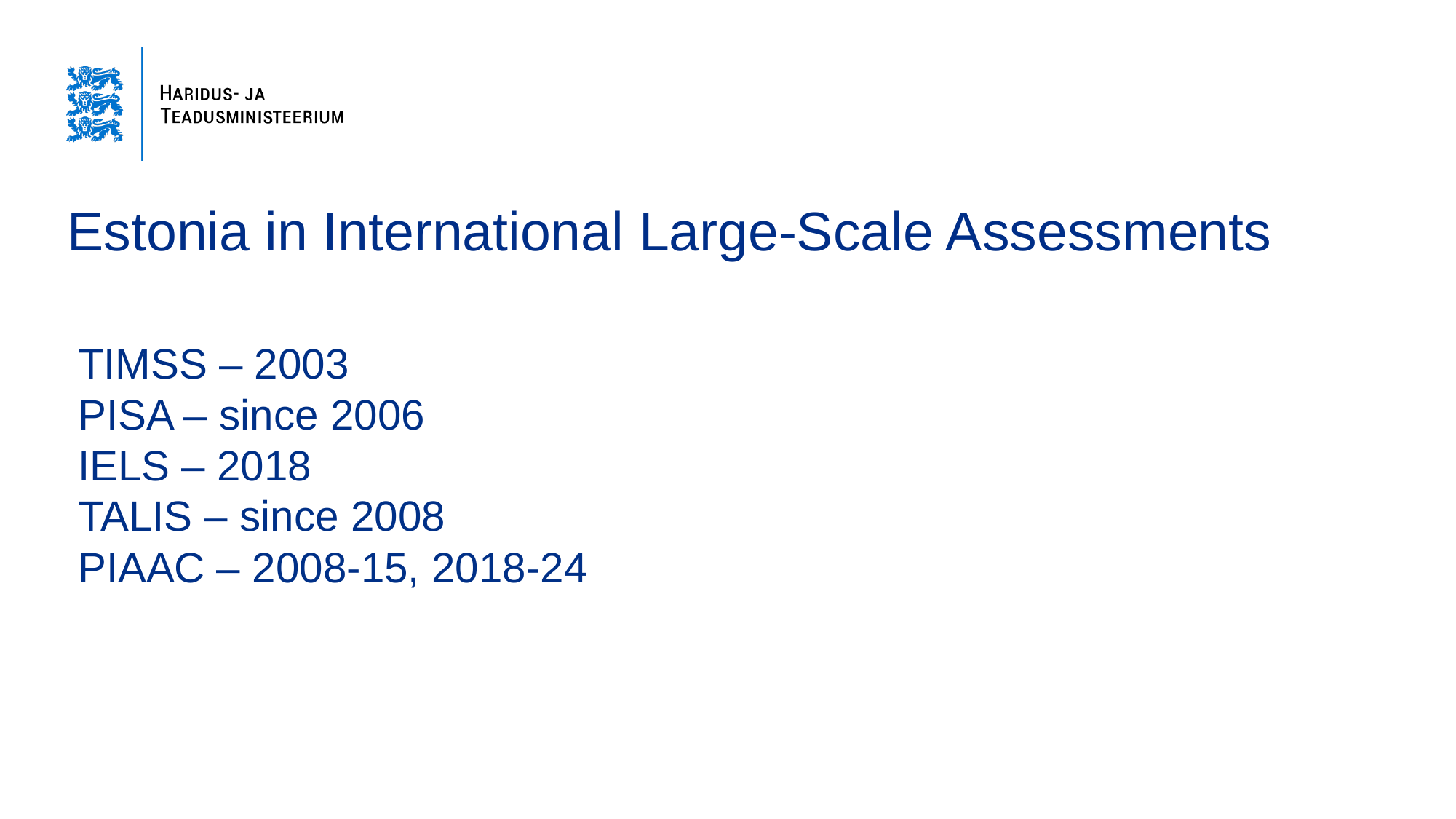

# Estonia in International Large-Scale Assessments
TIMSS – 2003
PISA – since 2006
IELS – 2018
TALIS – since 2008
PIAAC – 2008-15, 2018-24